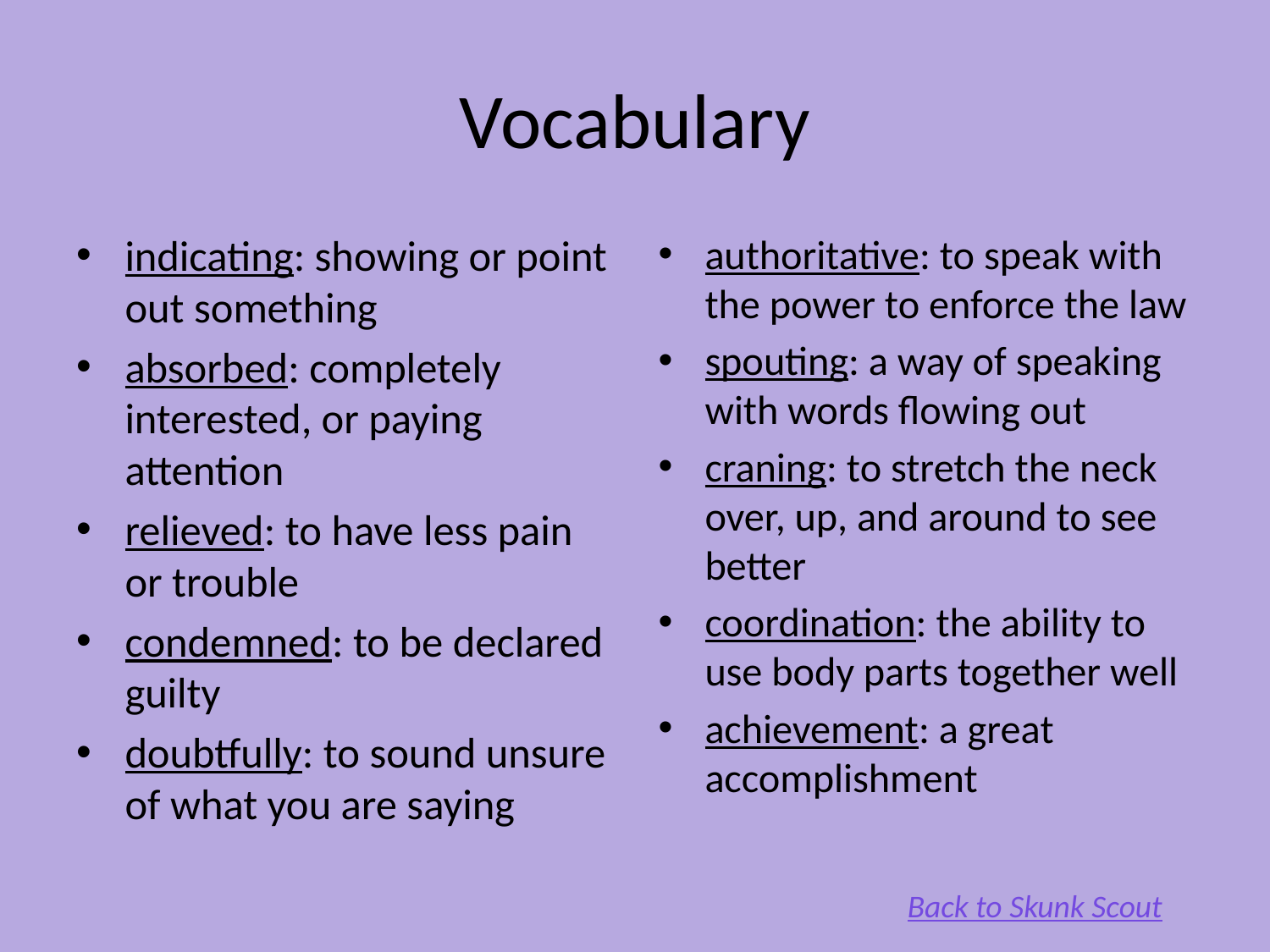

# Vocabulary
indicating: showing or point out something
absorbed: completely interested, or paying attention
relieved: to have less pain or trouble
condemned: to be declared guilty
doubtfully: to sound unsure of what you are saying
authoritative: to speak with the power to enforce the law
spouting: a way of speaking with words flowing out
craning: to stretch the neck over, up, and around to see better
coordination: the ability to use body parts together well
achievement: a great accomplishment
Back to Skunk Scout